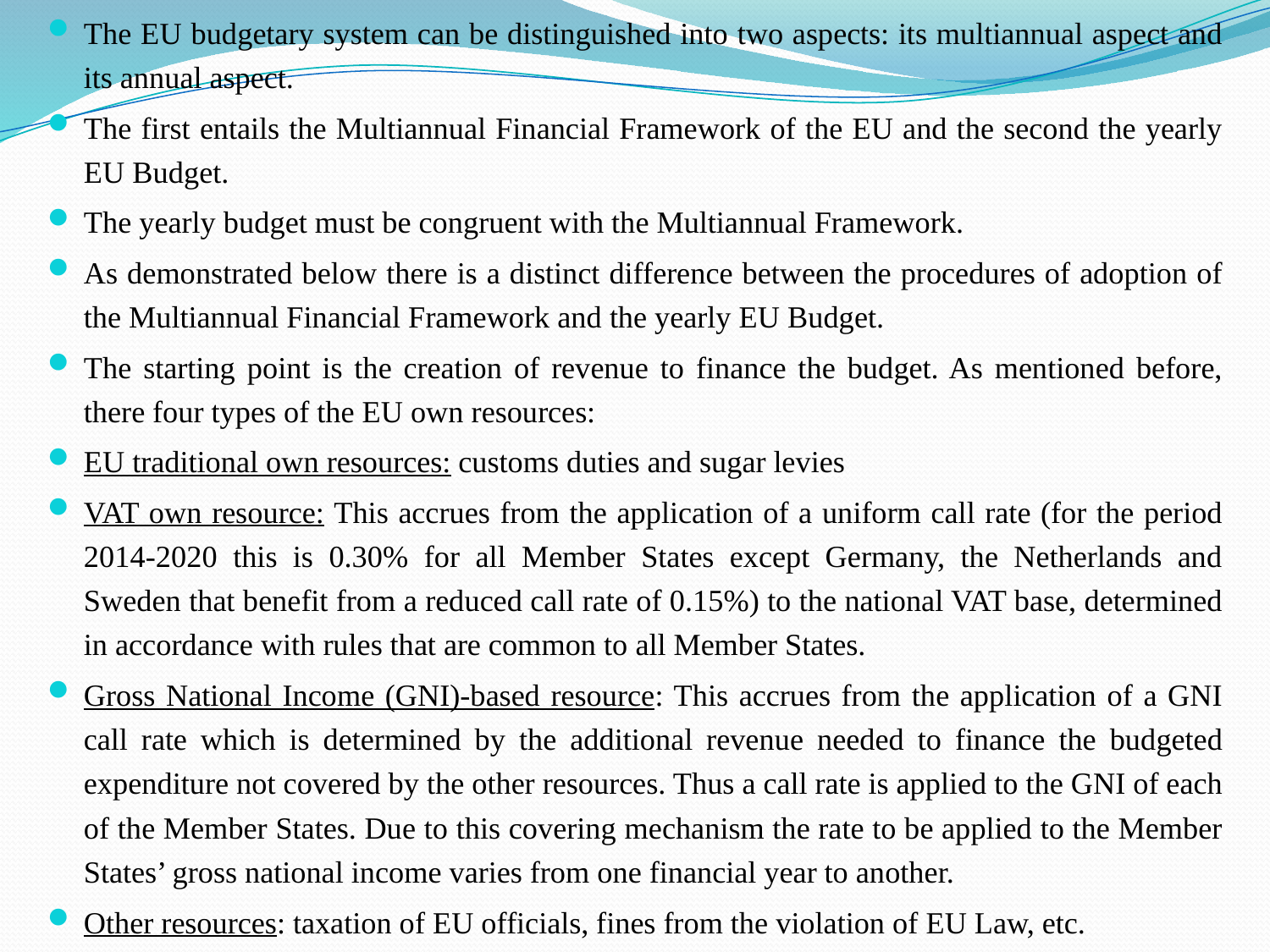

The EU budgetary system can be distinguished into two aspects: its multiannual aspect and its annual aspect.
The first entails the Multiannual Financial Framework of the EU and the second the yearly EU Budget.
The yearly budget must be congruent with the Multiannual Framework.
As demonstrated below there is a distinct difference between the procedures of adoption of the Multiannual Financial Framework and the yearly EU Budget.
The starting point is the creation of revenue to finance the budget. As mentioned before, there four types of the EU own resources:
EU traditional own resources: customs duties and sugar levies
VAT own resource: This accrues from the application of a uniform call rate (for the period 2014-2020 this is 0.30% for all Member States except Germany, the Netherlands and Sweden that benefit from a reduced call rate of 0.15%) to the national VAT base, determined in accordance with rules that are common to all Member States.
Gross National Income (GNI)-based resource: This accrues from the application of a GNI call rate which is determined by the additional revenue needed to finance the budgeted expenditure not covered by the other resources. Thus a call rate is applied to the GNI of each of the Member States. Due to this covering mechanism the rate to be applied to the Member States’ gross national income varies from one financial year to another.
Other resources: taxation of EU officials, fines from the violation of EU Law, etc.
#